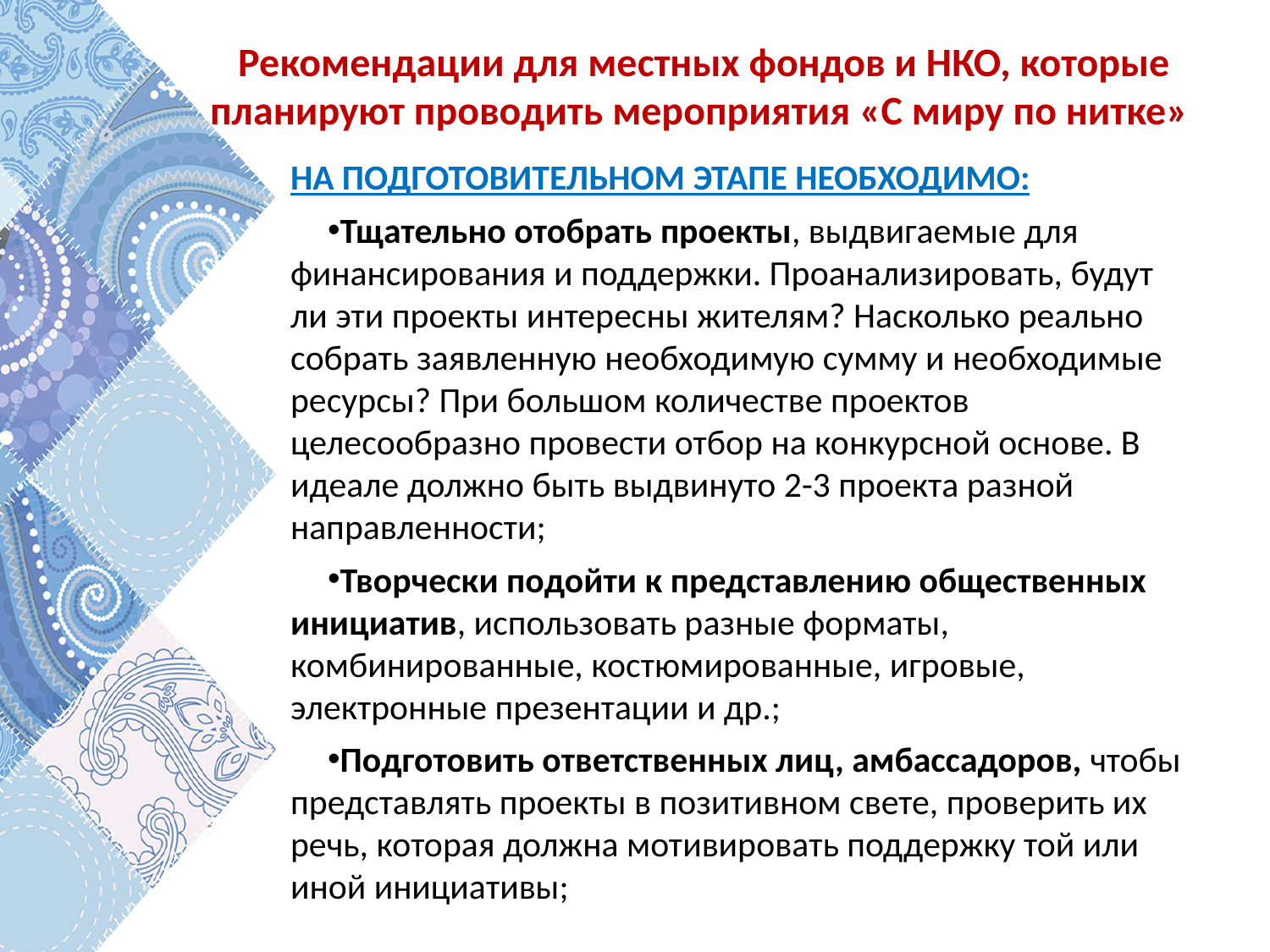

Рекомендации для местных фондов и НКО, которые планируют проводить мероприятия «С миру по нитке»
НА ПОДГОТОВИТЕЛЬНОМ ЭТАПЕ НЕОБХОДИМО:
Тщательно отобрать проекты, выдвигаемые для финансирования и поддержки. Проанализировать, будут ли эти проекты интересны жителям? Насколько реально собрать заявленную необходимую сумму и необходимые ресурсы? При большом количестве проектов целесообразно провести отбор на конкурсной основе. В идеале должно быть выдвинуто 2-3 проекта разной направленности;
Творчески подойти к представлению общественных инициатив, использовать разные форматы, комбинированные, костюмированные, игровые, электронные презентации и др.;
Подготовить ответственных лиц, амбассадоров, чтобы представлять проекты в позитивном свете, проверить их речь, которая должна мотивировать поддержку той или иной инициативы;